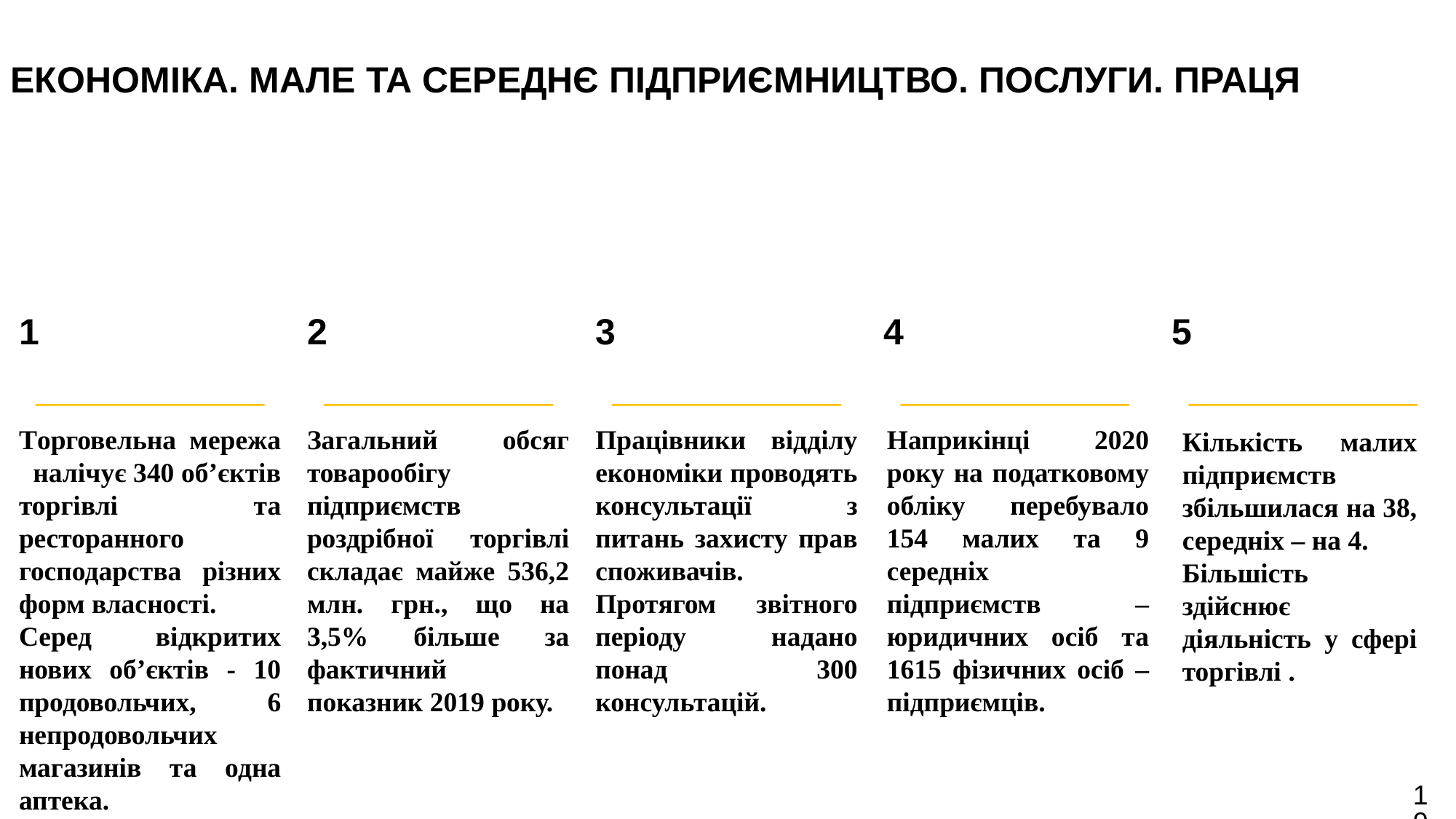

ЕКОНОМІКА. МАЛЕ ТА СЕРЕДНЄ ПІДПРИЄМНИЦТВО. ПОСЛУГИ. ПРАЦЯ
1
2
3
4
5

Торговельна мережа   налічує 340 об’єктів торгівлі та ресторанного господарства різних форм власності.
Серед відкритих нових об’єктів - 10 продовольчих, 6 непродовольчих магазинів та одна аптека.
Загальний обсяг товарообігу підприємств роздрібної торгівлі складає майже 536,2 млн. грн., що на 3,5% більше за фактичний показник 2019 року.
Працівники відділу економіки проводять консультації з питань захисту прав споживачів. Протягом звітного періоду надано понад  300 консультацій.
Наприкінці  2020 року на податковому обліку перебувало 154 малих та 9 середніх підприємств – юридичних осіб та 1615 фізичних осіб – підприємців.
Кількість малих підприємств збільшилася на 38, середніх – на 4.
Більшість здійснює діяльність у сфері торгівлі .
10